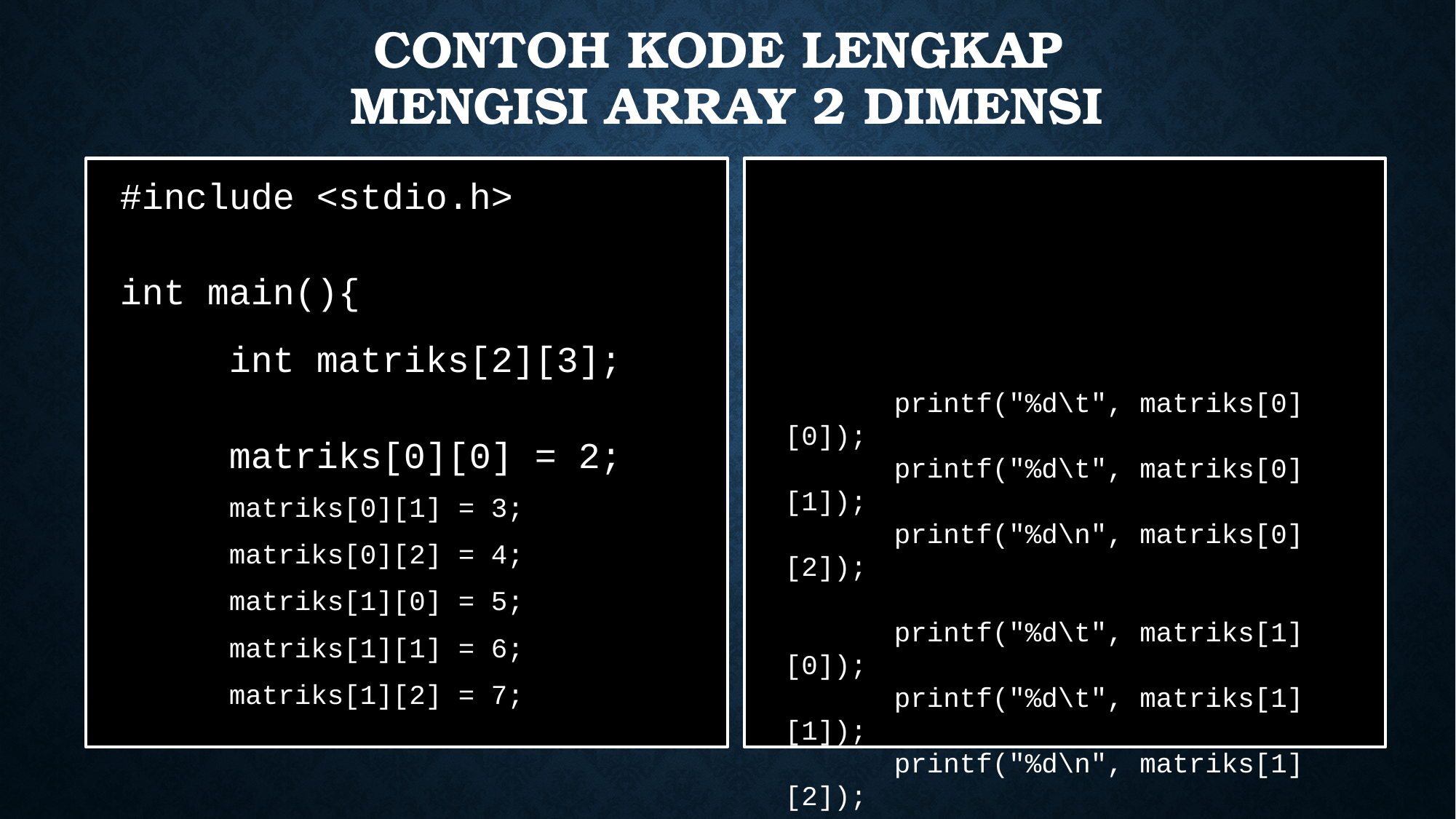

# CONTOH KODE LENGKAP MENGISI ARRAY 2 DIMENSI

#include <stdio.h>

int main(){
    	int matriks[2][3];

    	matriks[0][0] = 2;
matriks[0][1] = 3;
matriks[0][2] = 4;
matriks[1][0] = 5;
matriks[1][1] = 6;
matriks[1][2] = 7;

	printf("%d\t", matriks[0][0]);
	printf("%d\t", matriks[0][1]);
	printf("%d\n", matriks[0][2]);

	printf("%d\t", matriks[1][0]);
	printf("%d\t", matriks[1][1]);
	printf("%d\n", matriks[1][2]);

	return 0;
}